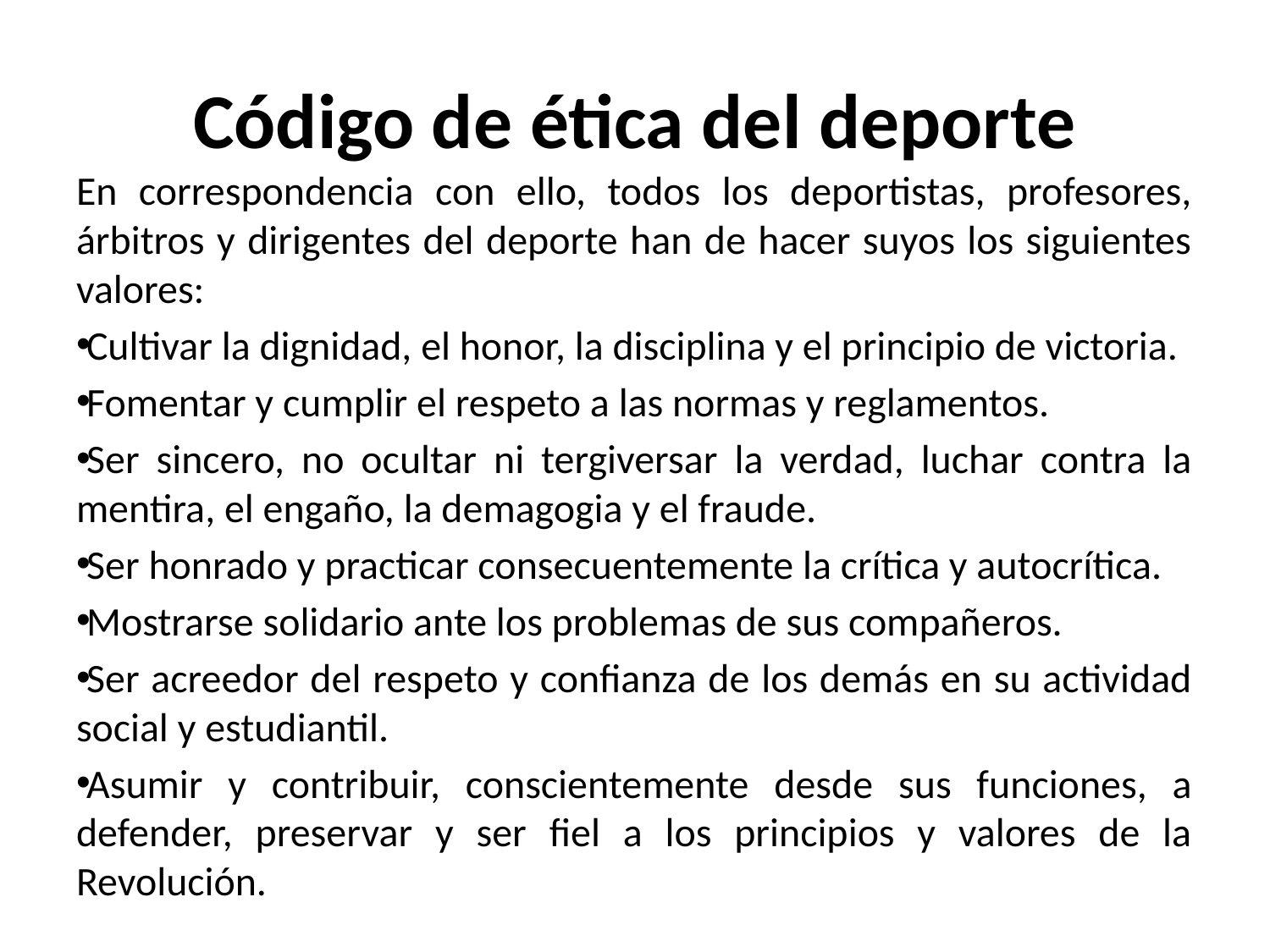

# Código de ética del deporte
En correspondencia con ello, todos los deportistas, profesores, árbitros y dirigentes del deporte han de hacer suyos los siguientes valores:
Cultivar la dignidad, el honor, la disciplina y el principio de victoria.
Fomentar y cumplir el respeto a las normas y reglamentos.
Ser sincero, no ocultar ni tergiversar la verdad, luchar contra la mentira, el engaño, la demagogia y el fraude.
Ser honrado y practicar consecuentemente la crítica y autocrítica.
Mostrarse solidario ante los problemas de sus compañeros.
Ser acreedor del respeto y confianza de los demás en su actividad social y estudiantil.
Asumir y contribuir, conscientemente desde sus funciones, a defender, preservar y ser fiel a los principios y valores de la Revolución.